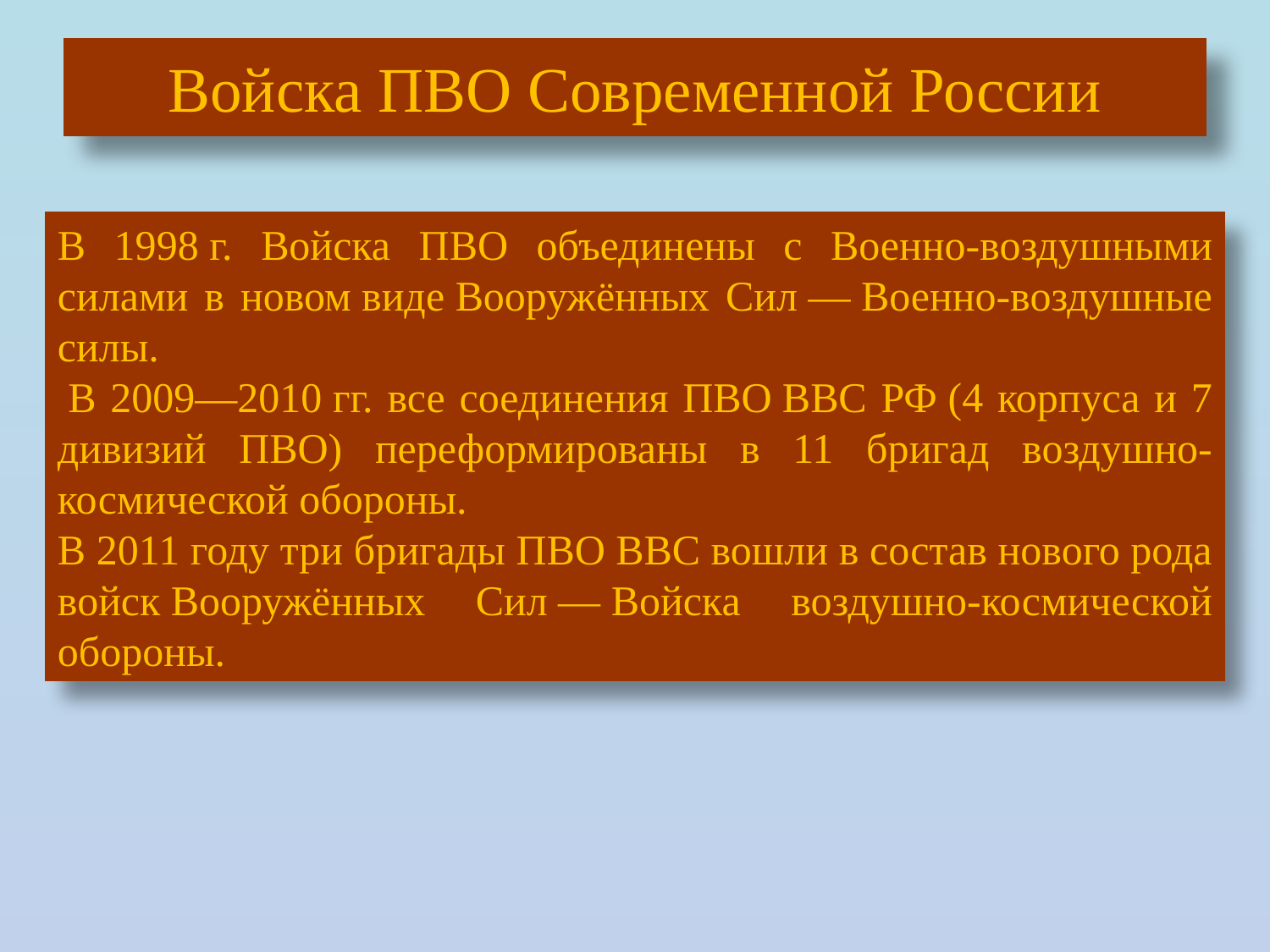

# Войска ПВО Современной России
В 1998 г. Войска ПВО объединены с Военно-воздушными силами в новом виде Вооружённых Сил — Военно-воздушные силы.
 В 2009—2010 гг. все соединения ПВО ВВС РФ (4 корпуса и 7 дивизий ПВО) переформированы в 11 бригад воздушно-космической обороны.
В 2011 году три бригады ПВО ВВС вошли в состав нового рода войск Вооружённых Сил — Войска воздушно-космической обороны.